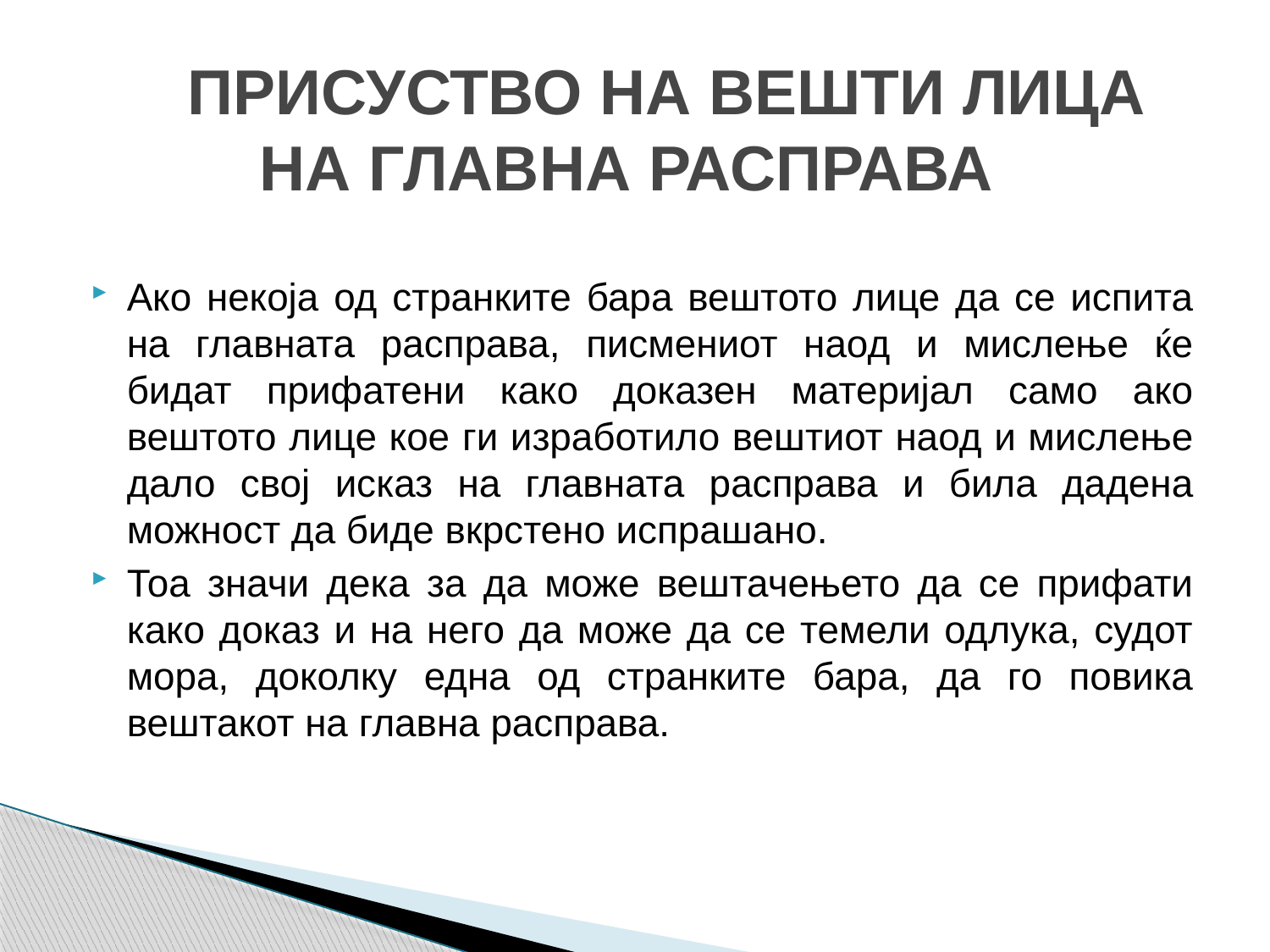

# ПРИСУСТВО НА ВЕШТИ ЛИЦА НА ГЛАВНА РАСПРАВА
Ако некоја од странките бара вештото лице да се испита на главната расправа, писмениот наод и мислење ќе бидат прифатени како доказен материјал само ако вештото лице кое ги изработило вештиот наод и мислење дало свој исказ на главната расправа и била дадена можност да биде вкрстено испрашано.
Тоа значи дека за да може вештачењето да се прифати како доказ и на него да може да се темели одлука, судот мора, доколку една од странките бара, да го повика вештакот на главна расправа.